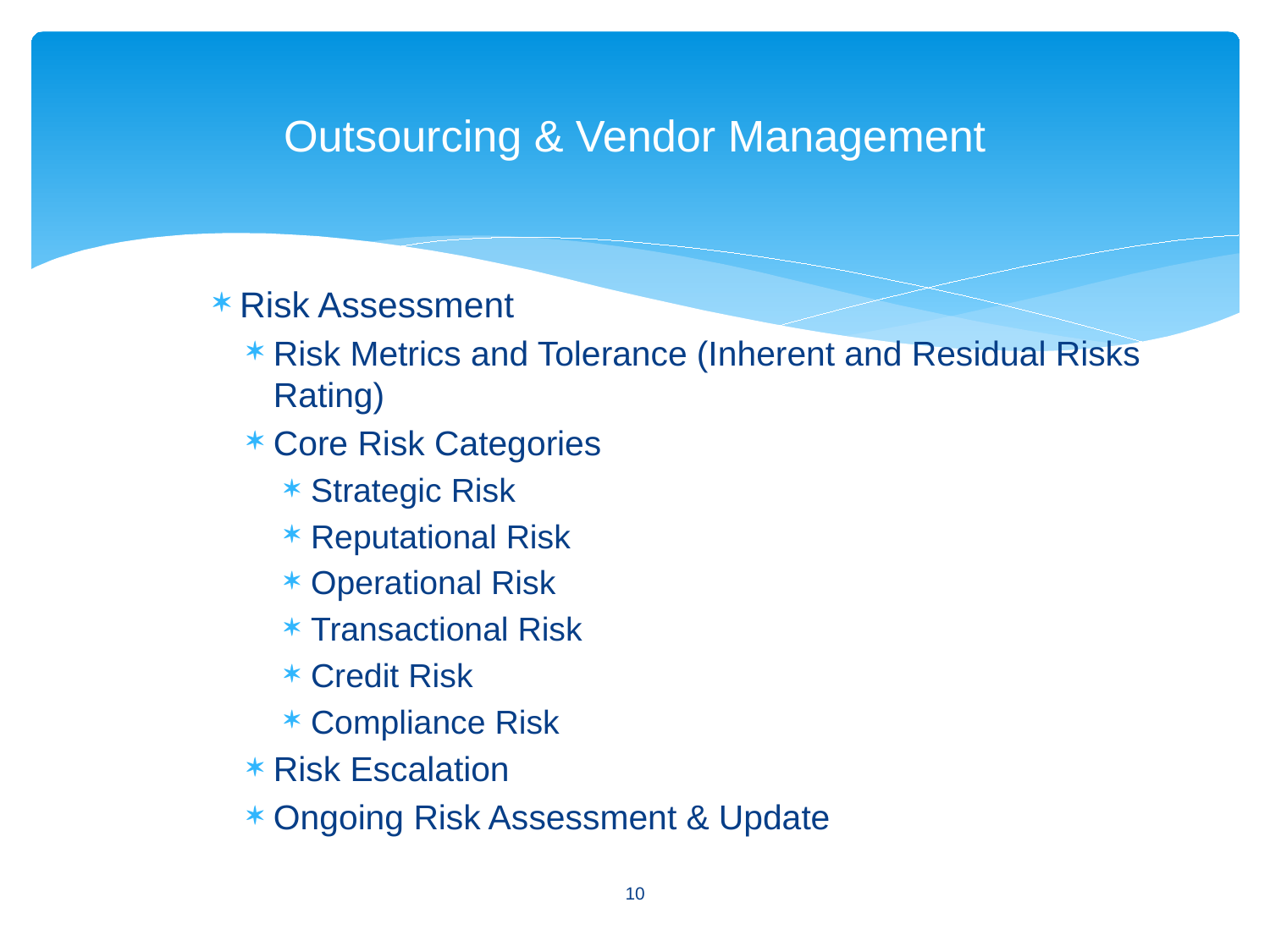

# Outsourcing & Vendor Management
Risk Assessment
Risk Metrics and Tolerance (Inherent and Residual Risks Rating)
Core Risk Categories
Strategic Risk
Reputational Risk
Operational Risk
Transactional Risk
Credit Risk
Compliance Risk
Risk Escalation
Ongoing Risk Assessment & Update

10